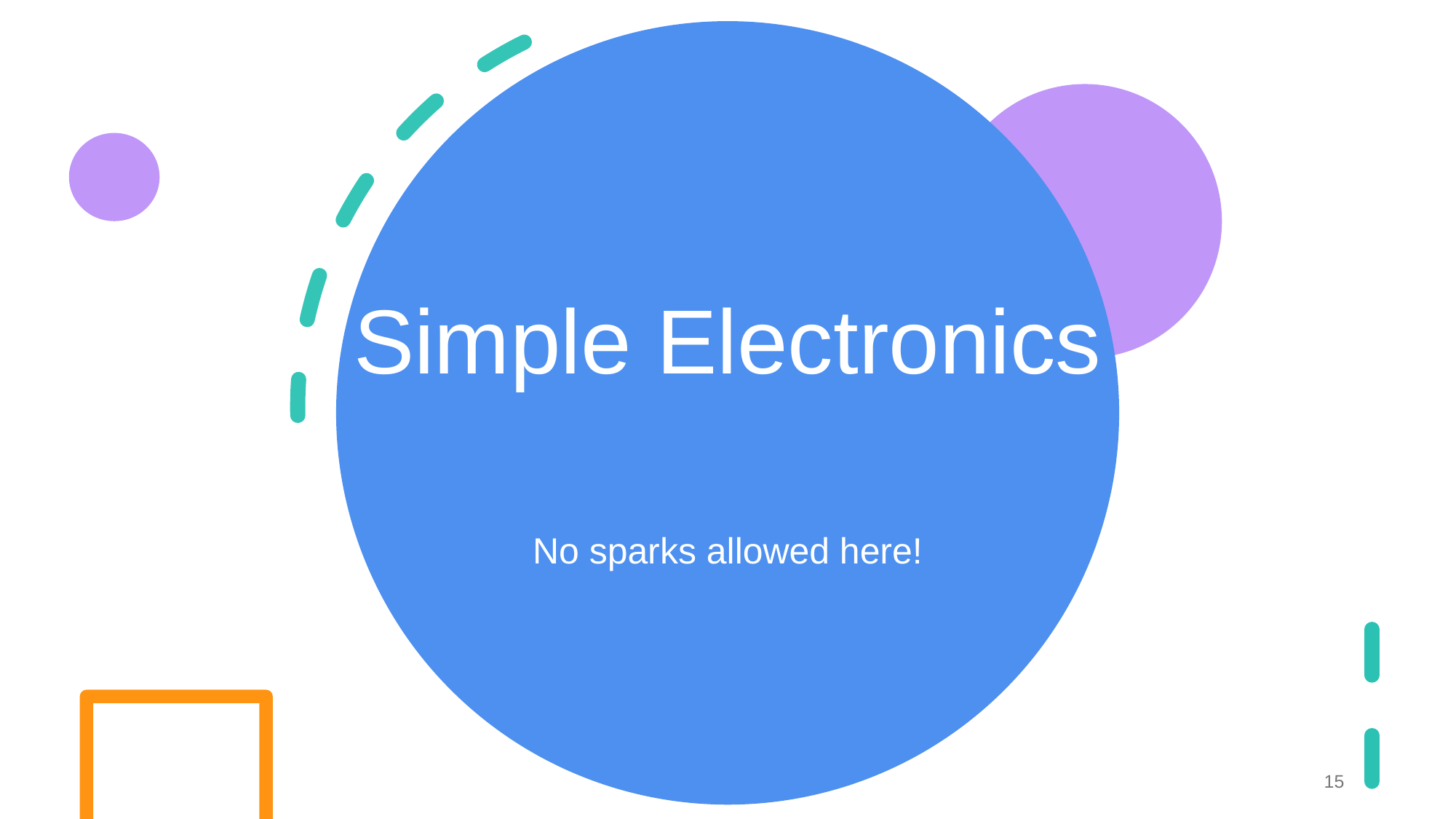

# Simple Electronics
No sparks allowed here!
15